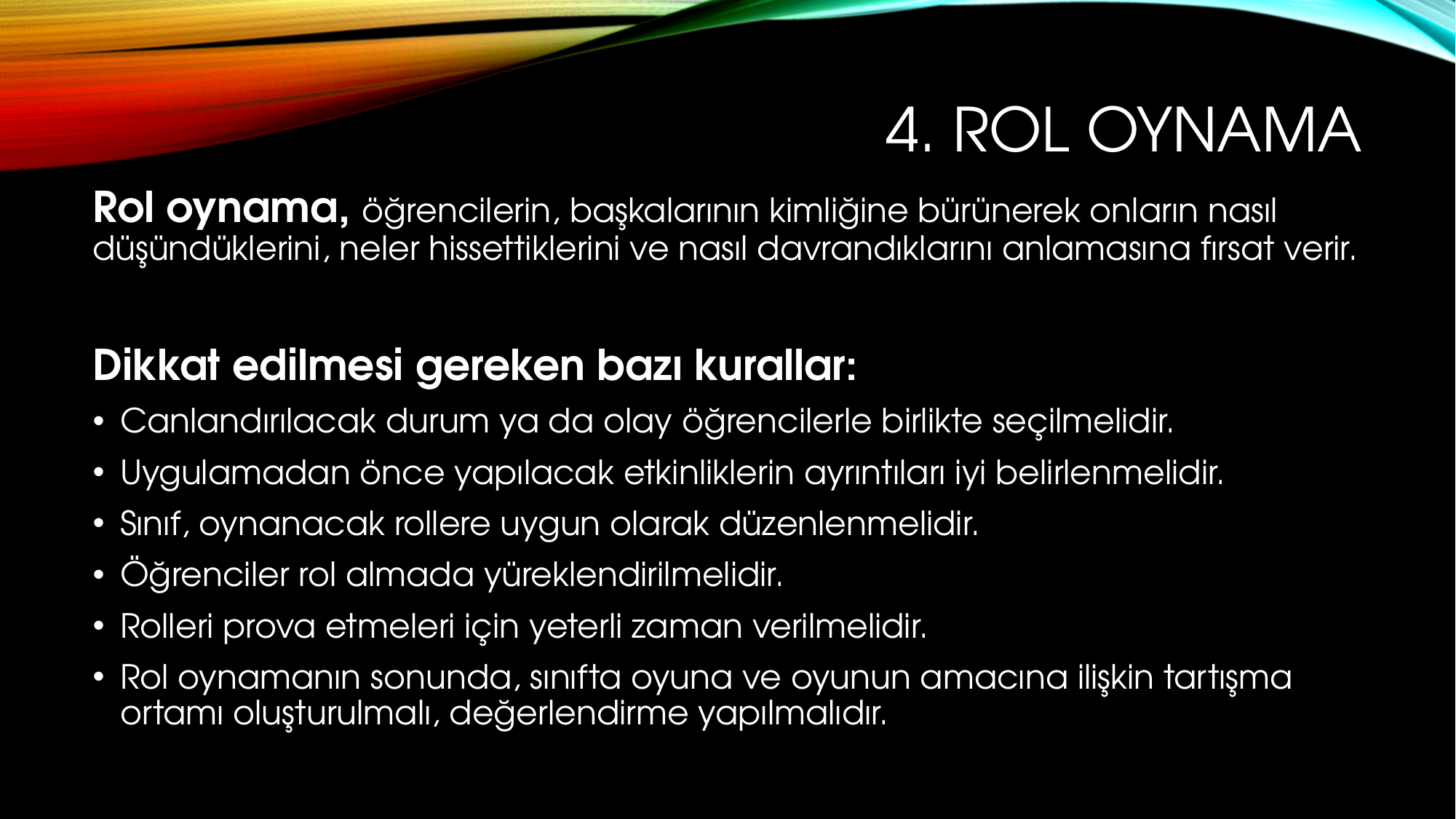

# 4. Rol Oynama
Rol oynama, öğrencilerin, başkalarının kimliğine bürünerek onların nasıl düşündüklerini, neler hissettiklerini ve nasıl davrandıklarını anlamasına fırsat verir.

Dikkat edilmesi gereken bazı kurallar:
Canlandırılacak durum ya da olay öğrencilerle birlikte seçilmelidir.
Uygulamadan önce yapılacak etkinliklerin ayrıntıları iyi belirlenmelidir.
Sınıf, oynanacak rollere uygun olarak düzenlenmelidir.
Öğrenciler rol almada yüreklendirilmelidir.
Rolleri prova etmeleri için yeterli zaman verilmelidir.
Rol oynamanın sonunda, sınıfta oyuna ve oyunun amacına ilişkin tartışma ortamı oluşturulmalı, değerlendirme yapılmalıdır.